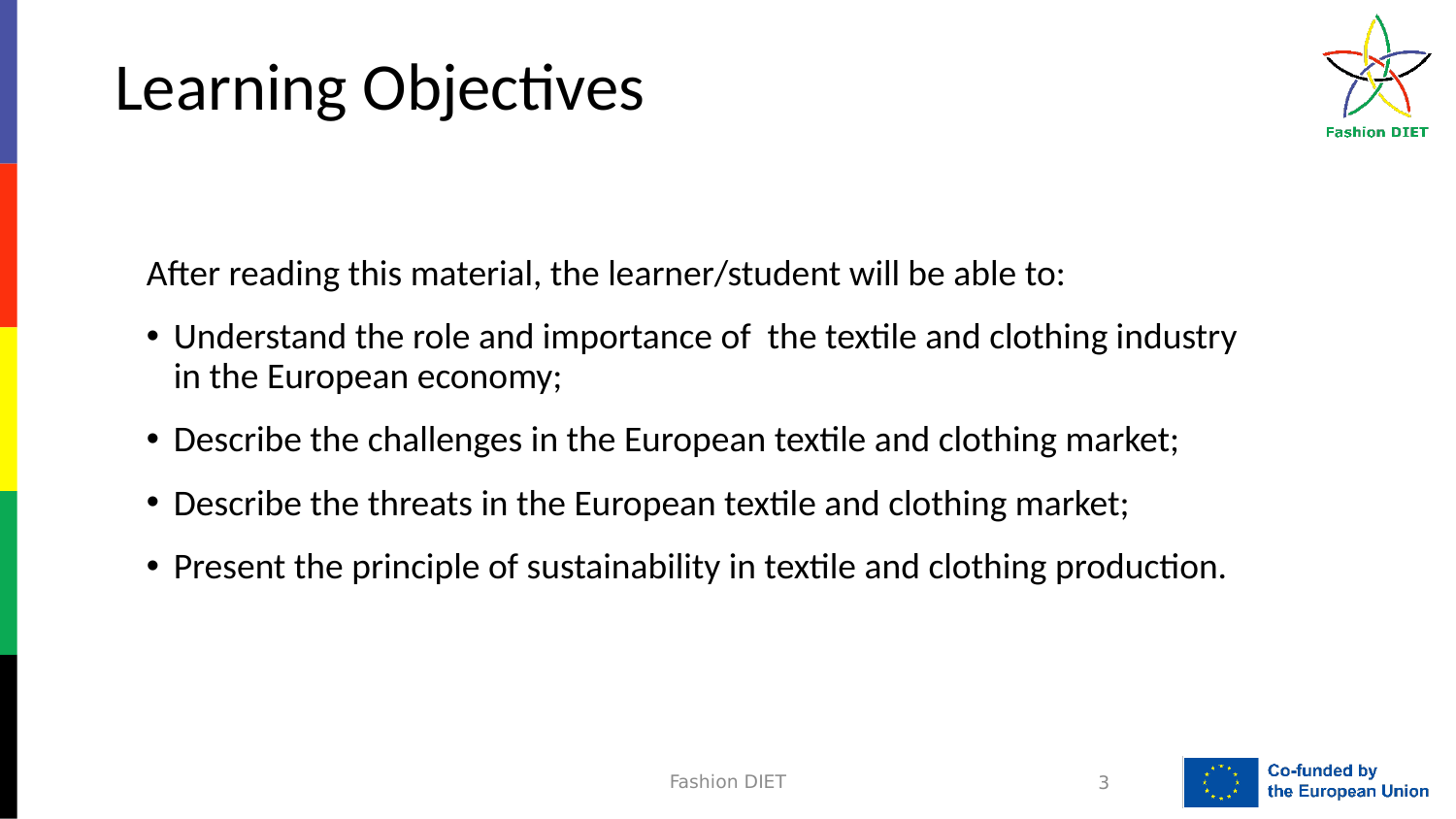

# Learning Objectives
After reading this material, the learner/student will be able to:
Understand the role and importance of  the textile and clothing industry in the European economy;
Describe the challenges in the European textile and clothing market;
Describe the threats in the European textile and clothing market;
Present the principle of sustainability in textile and clothing production.
Fashion DIET
3